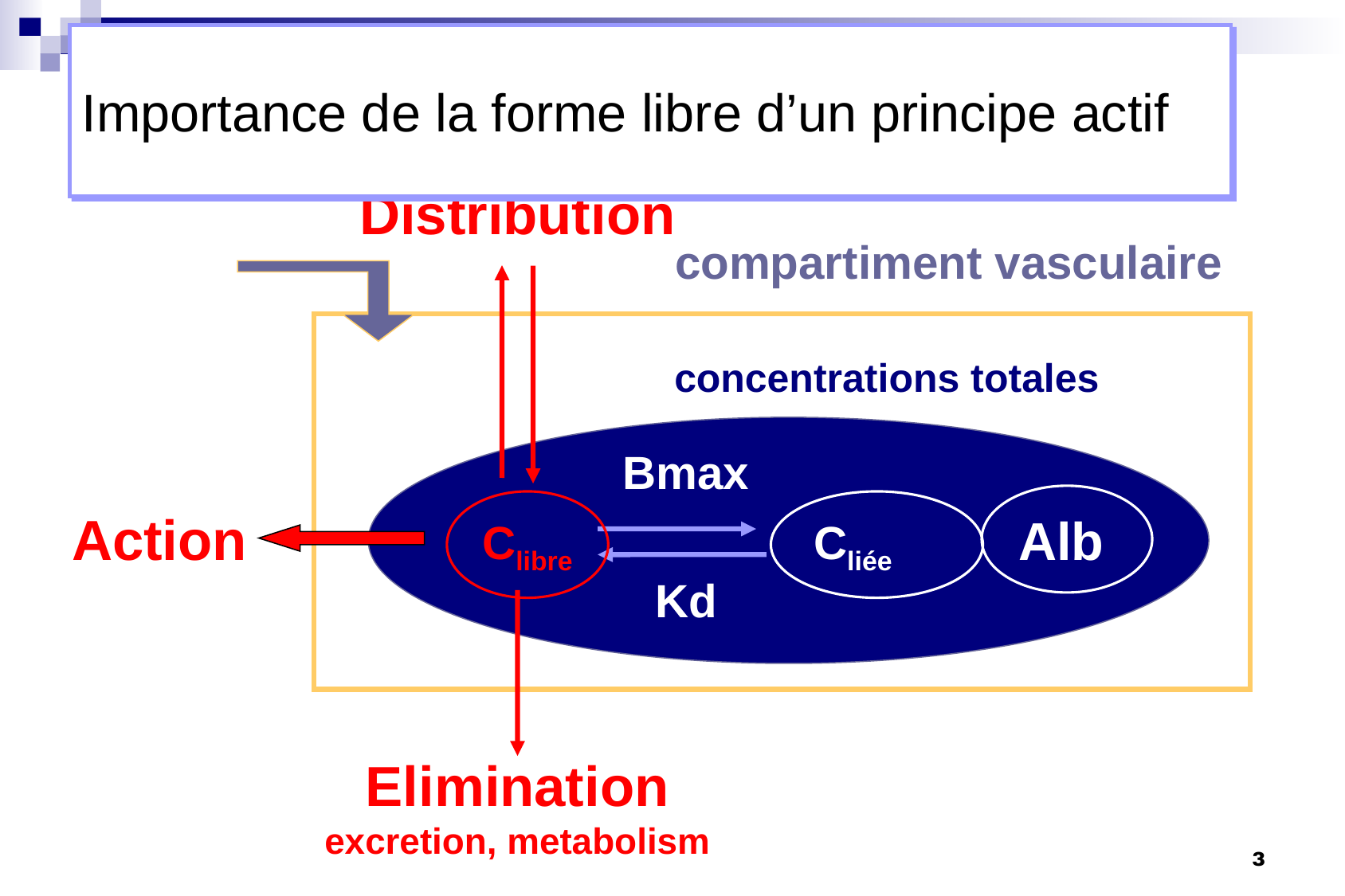

# Importance de la forme libre d’un principe actif
Distribution
compartiment vasculaire

concentrations totales

Bmax

Kd
Alb
Clibre
Cliée
Action

Elimination
excretion, metabolism
3